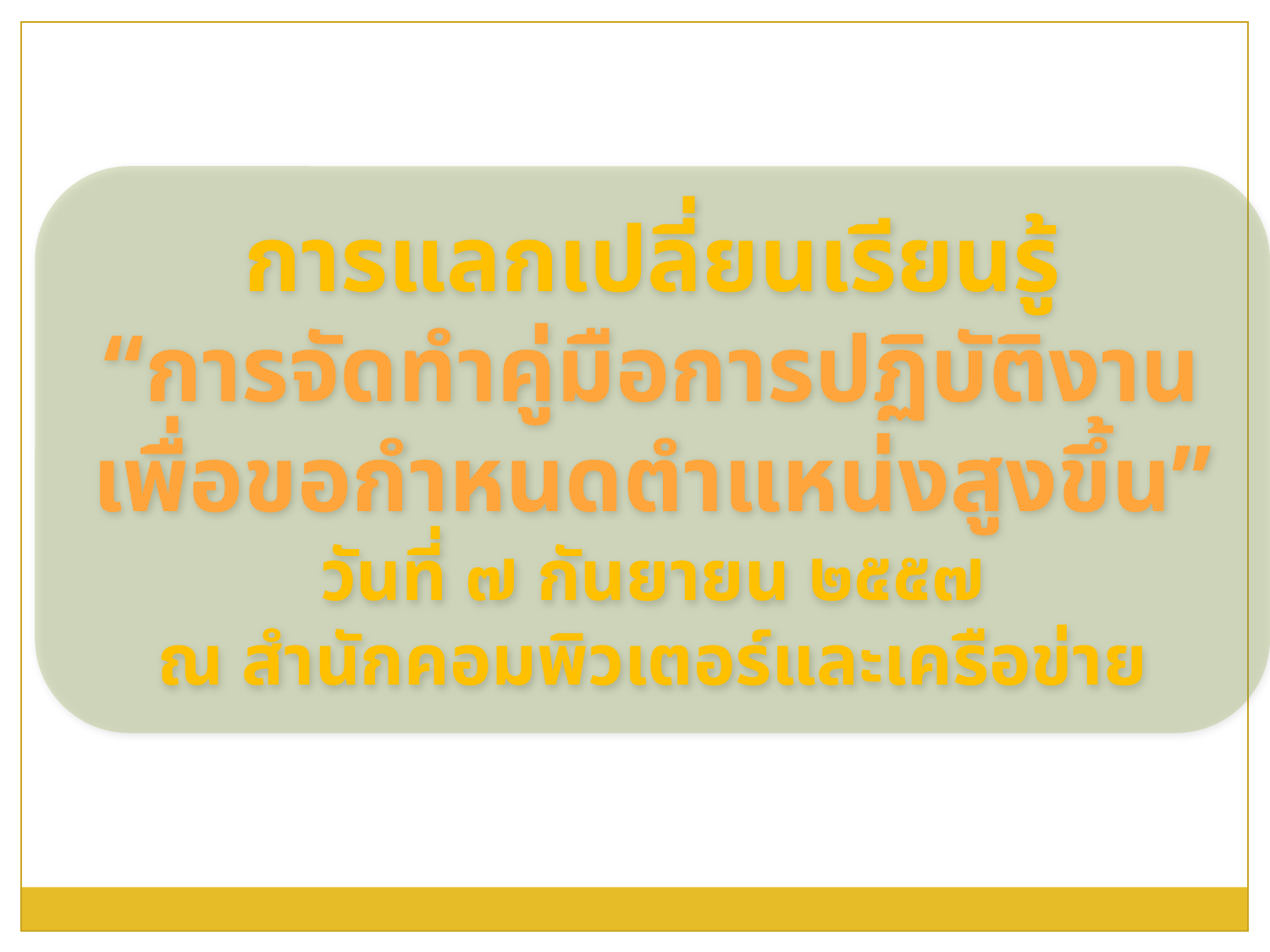

การแลกเปลี่ยนเรียนรู้
“การจัดทำคู่มือการปฏิบัติงาน
เพื่อขอกำหนดตำแหน่งสูงขึ้น”
วันที่ ๗ กันยายน ๒๕๕๗
ณ สำนักคอมพิวเตอร์และเครือข่าย